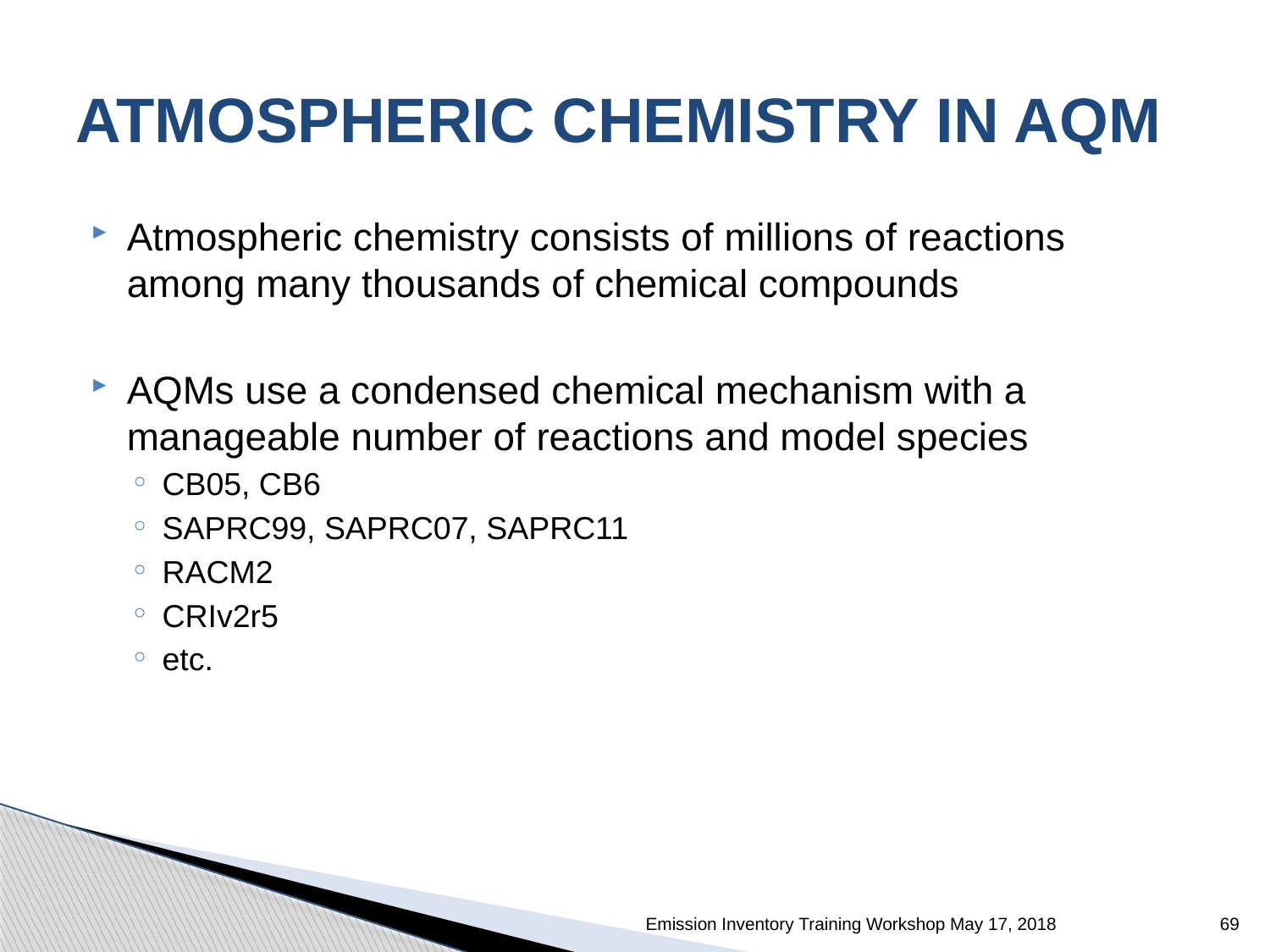

# ATMOSPHERIC CHEMISTRY IN AQM
Atmospheric chemistry consists of millions of reactions among many thousands of chemical compounds

AQMs use a condensed chemical mechanism with a manageable number of reactions and model species
CB05, CB6
SAPRC99, SAPRC07, SAPRC11
RACM2
CRIv2r5
etc.

Emission Inventory Training Workshop May 17, 2018
69